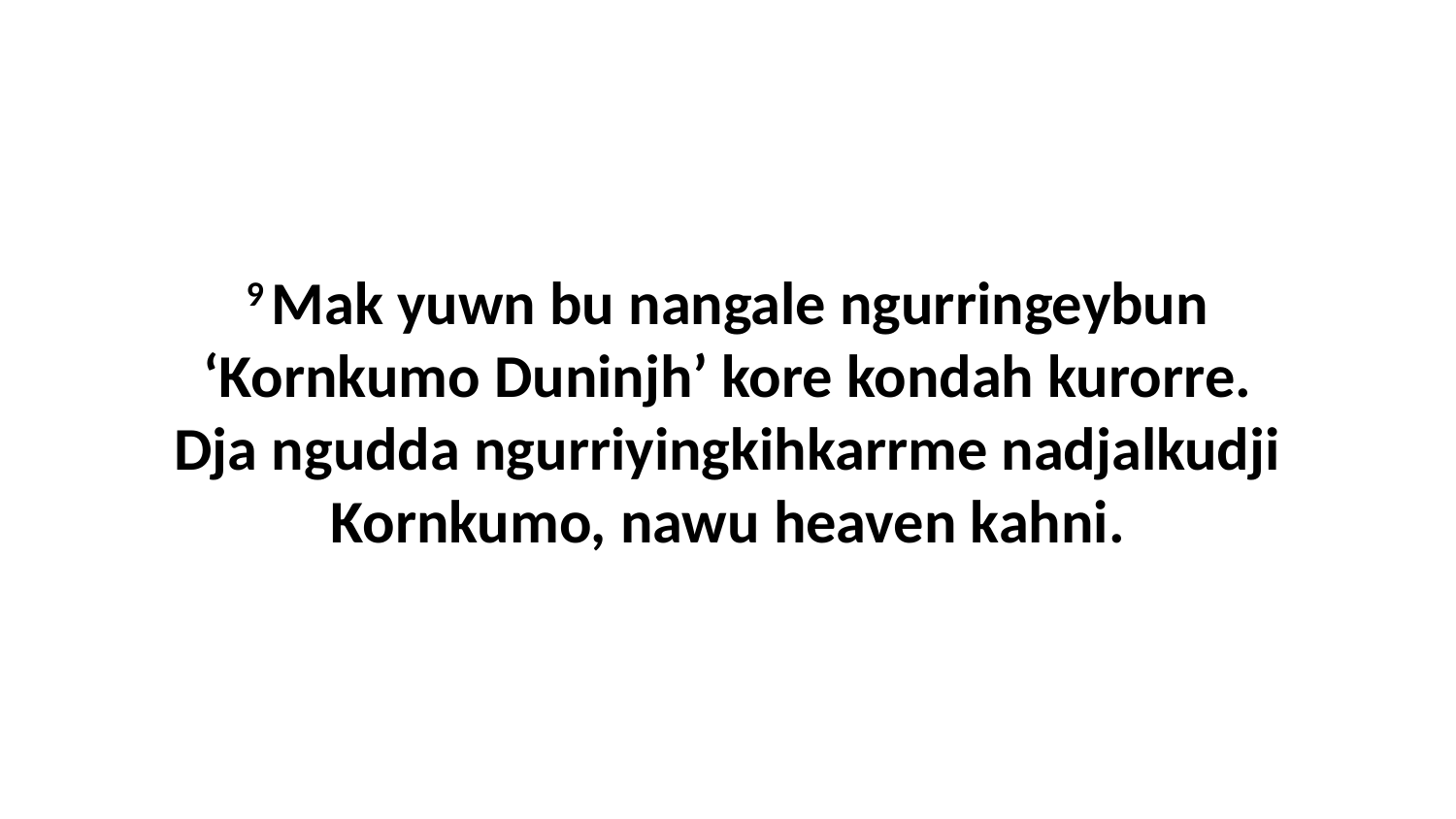

9 Mak yuwn bu nangale ngurringeybun ‘Kornkumo Duninjh’ kore kondah kurorre. Dja ngudda ngurriyingkihkarrme nadjalkudji Kornkumo, nawu heaven kahni.